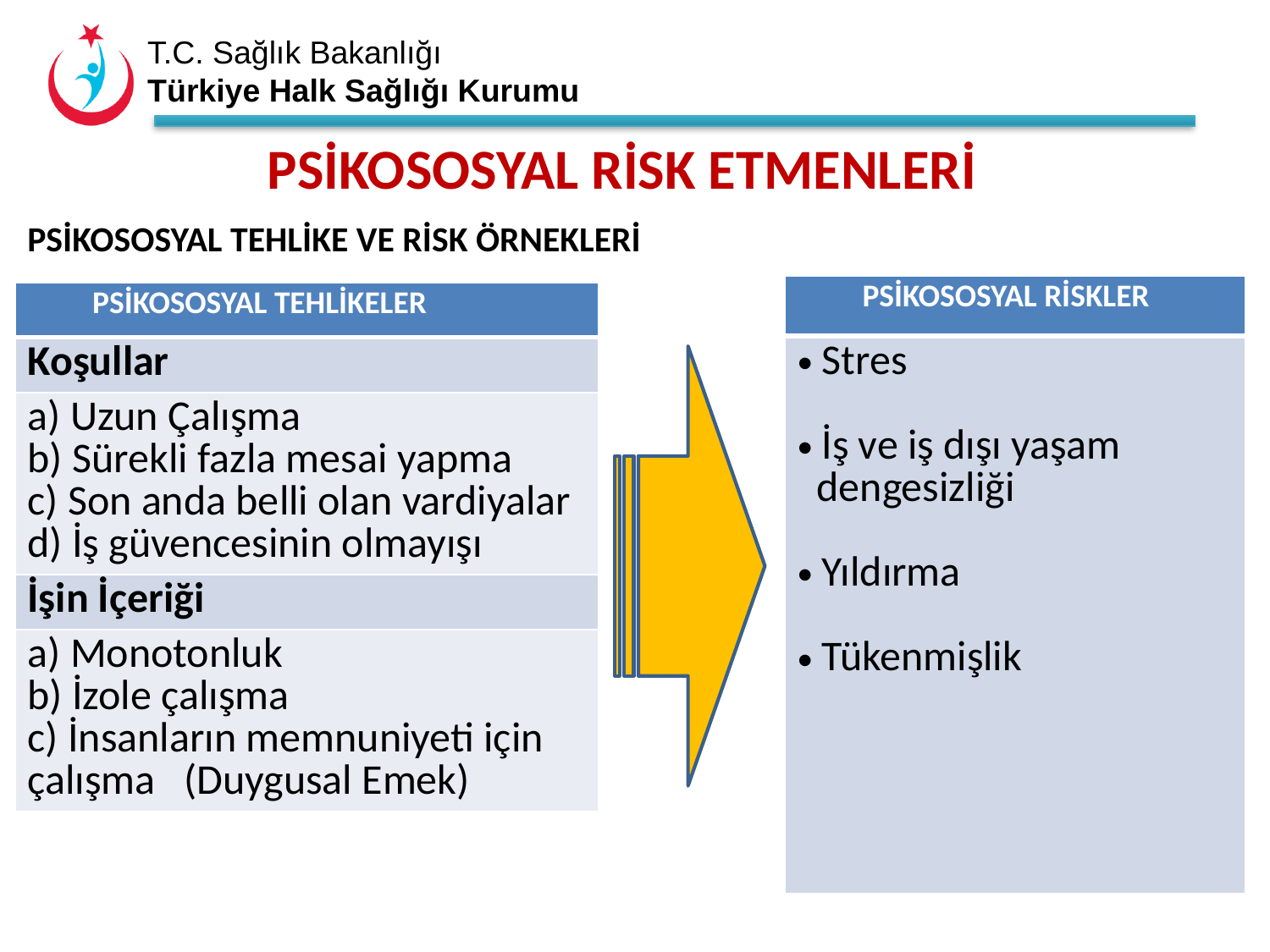

PSİKOSOSYAL RİSK ETMENLERİ
PSİKOSOSYAL TEHLİKE VE RİSK ÖRNEKLERİ
| PSİKOSOSYAL RİSKLER |
| --- |
| Stres İş ve iş dışı yaşam dengesizliği Yıldırma Tükenmişlik |
| PSİKOSOSYAL TEHLİKELER |
| --- |
| Koşullar |
| a) Uzun Çalışma b) Sürekli fazla mesai yapma c) Son anda belli olan vardiyalar d) İş güvencesinin olmayışı |
| İşin İçeriği |
| a) Monotonluk b) İzole çalışma c) İnsanların memnuniyeti için çalışma (Duygusal Emek) |